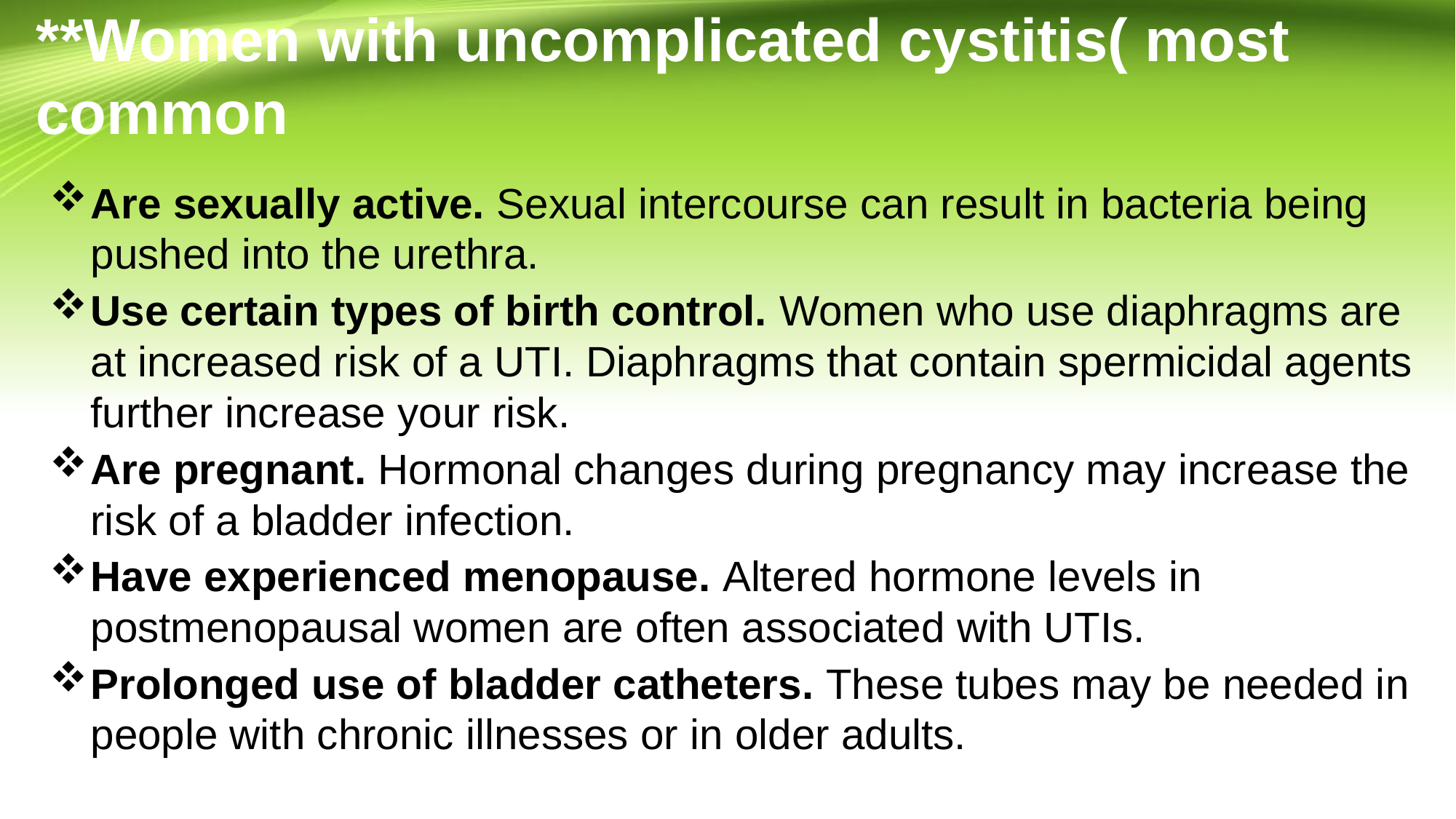

# **Women with uncomplicated cystitis( most common
Are sexually active. Sexual intercourse can result in bacteria being pushed into the urethra.
Use certain types of birth control. Women who use diaphragms are at increased risk of a UTI. Diaphragms that contain spermicidal agents further increase your risk.
Are pregnant. Hormonal changes during pregnancy may increase the risk of a bladder infection.
Have experienced menopause. Altered hormone levels in postmenopausal women are often associated with UTIs.
Prolonged use of bladder catheters. These tubes may be needed in people with chronic illnesses or in older adults.